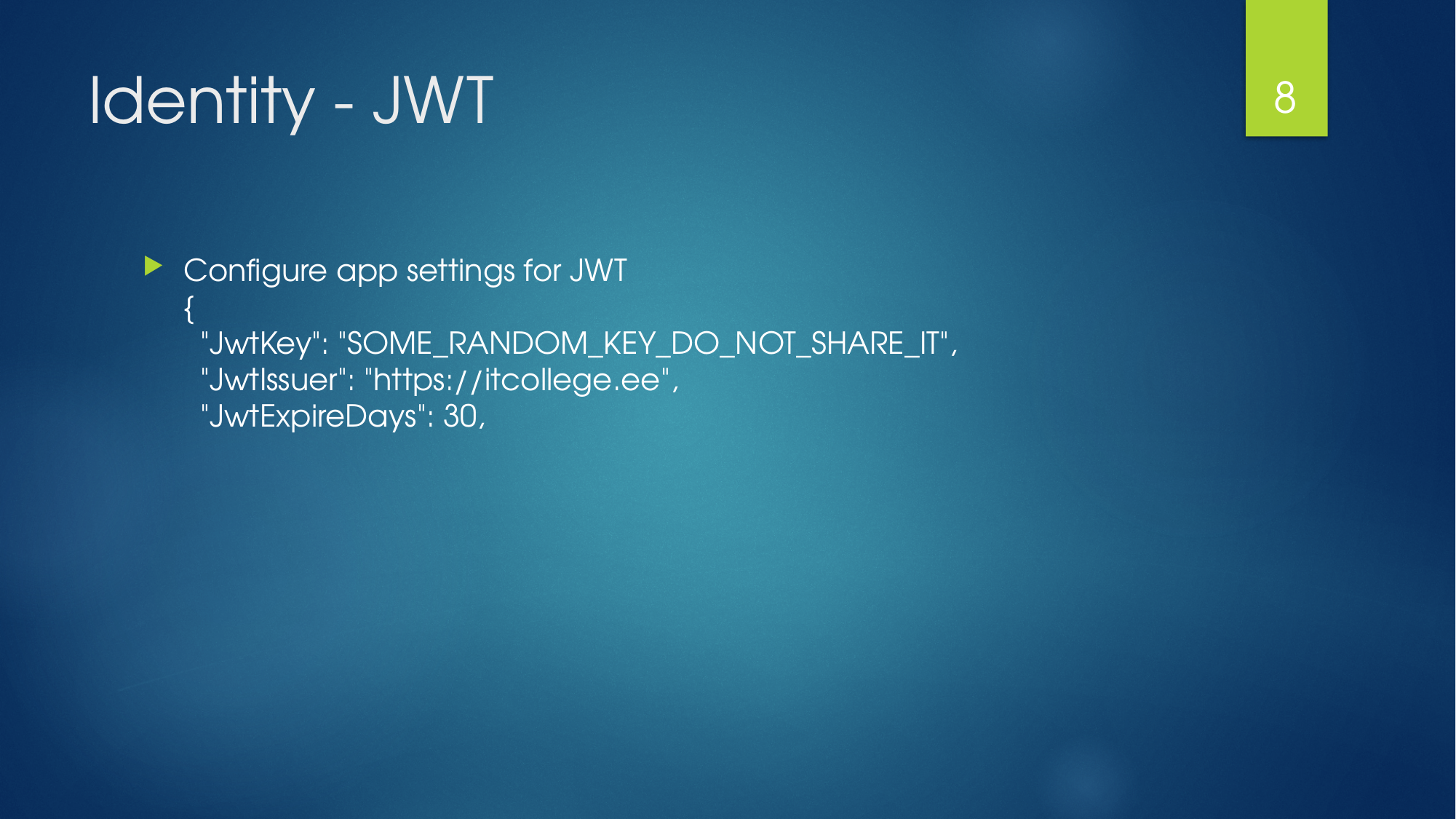

8
# Identity - JWT
Configure app settings for JWT
{
  "JwtKey": "SOME_RANDOM_KEY_DO_NOT_SHARE_IT",
  "JwtIssuer": "https://itcollege.ee",
  "JwtExpireDays": 30,